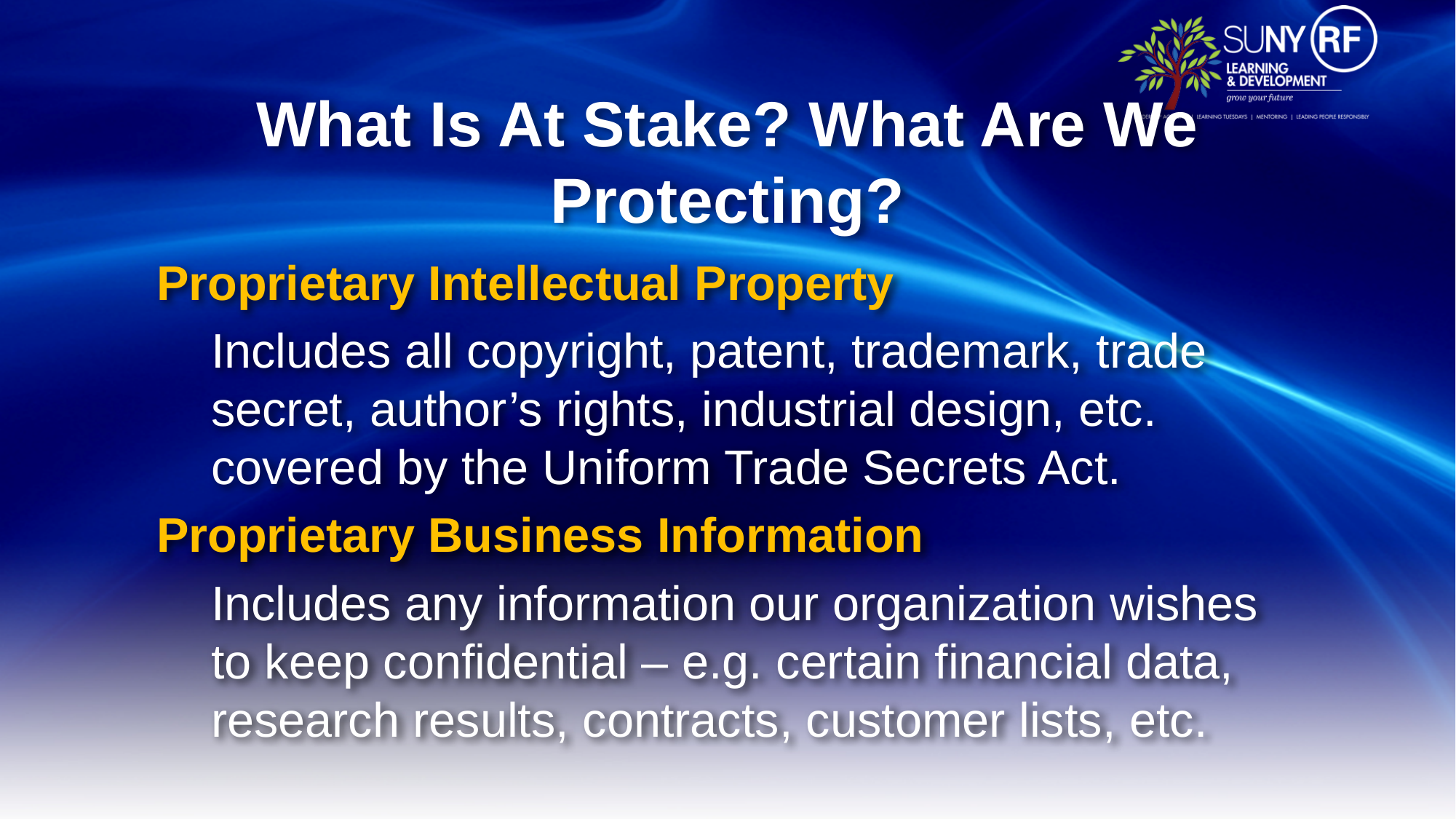

# What Is At Stake? What Are We Protecting?
Proprietary Intellectual Property
Includes all copyright, patent, trademark, trade secret, author’s rights, industrial design, etc. covered by the Uniform Trade Secrets Act.
Proprietary Business Information
Includes any information our organization wishes to keep confidential – e.g. certain financial data, research results, contracts, customer lists, etc.